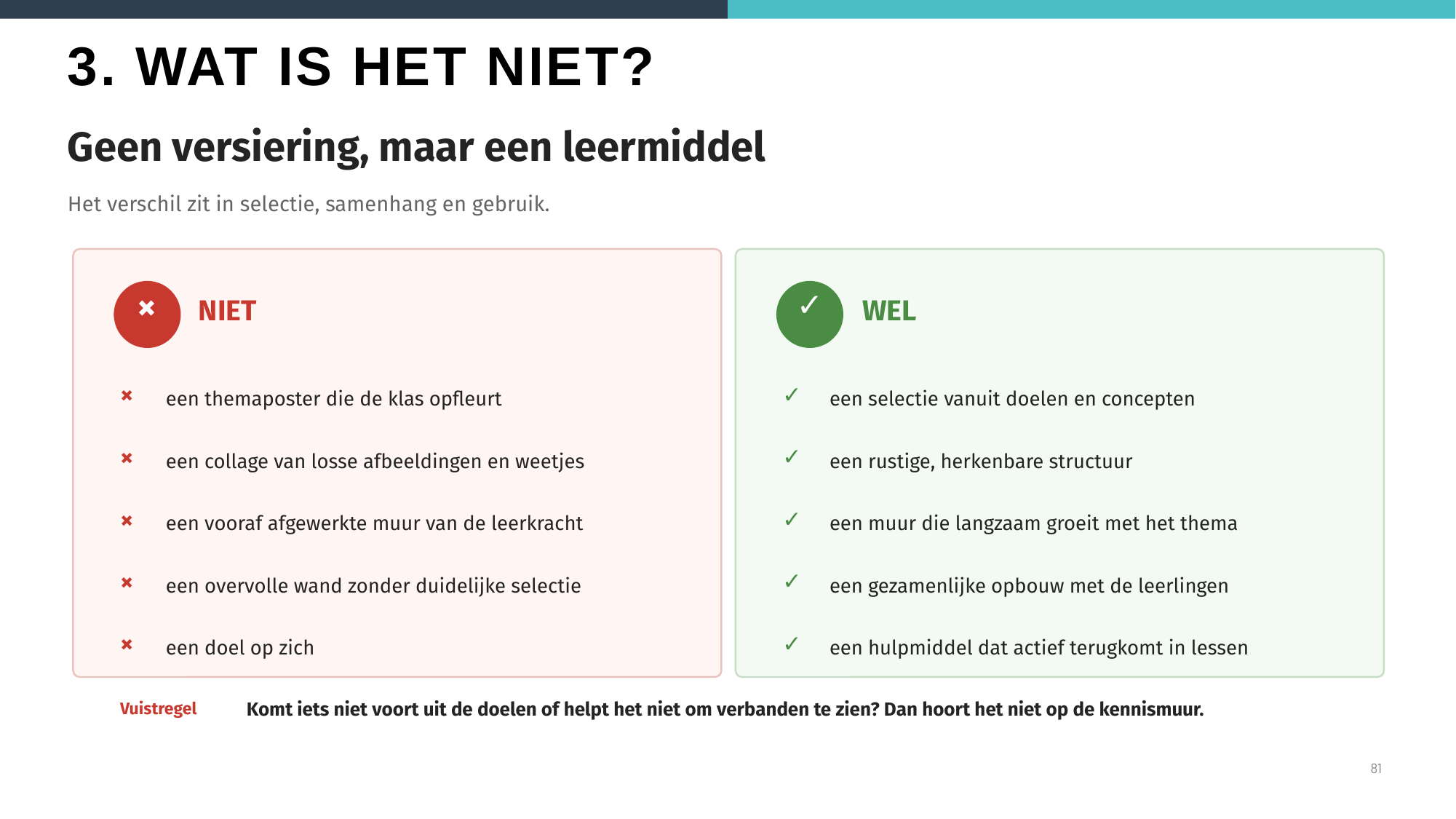

3. WAT IS HET NIET?
Geen versiering, maar een leermiddel
Het verschil zit in selectie, samenhang en gebruik.

×
✓
NIET
WEL
een themaposter die de klas opfleurt
een selectie vanuit doelen en concepten
×
✓
een collage van losse afbeeldingen en weetjes
een rustige, herkenbare structuur
×
✓
een vooraf afgewerkte muur van de leerkracht
een muur die langzaam groeit met het thema
×
✓
een overvolle wand zonder duidelijke selectie
een gezamenlijke opbouw met de leerlingen
×
✓
een doel op zich
een hulpmiddel dat actief terugkomt in lessen
×
✓
Komt iets niet voort uit de doelen of helpt het niet om verbanden te zien? Dan hoort het niet op de kennismuur.
Vuistregel
81